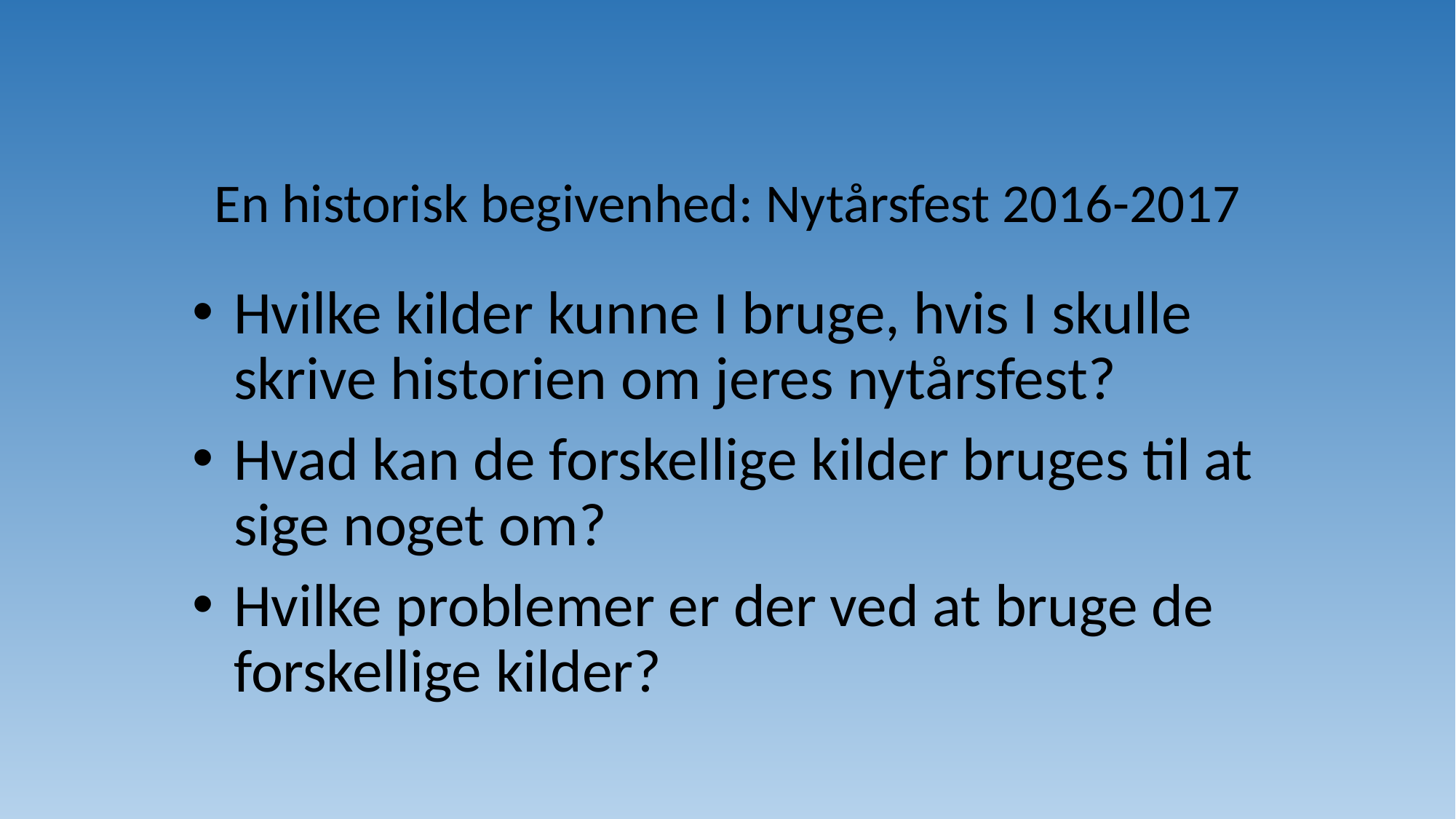

# En historisk begivenhed: Nytårsfest 2016-2017
Hvilke kilder kunne I bruge, hvis I skulle skrive historien om jeres nytårsfest?
Hvad kan de forskellige kilder bruges til at sige noget om?
Hvilke problemer er der ved at bruge de forskellige kilder?